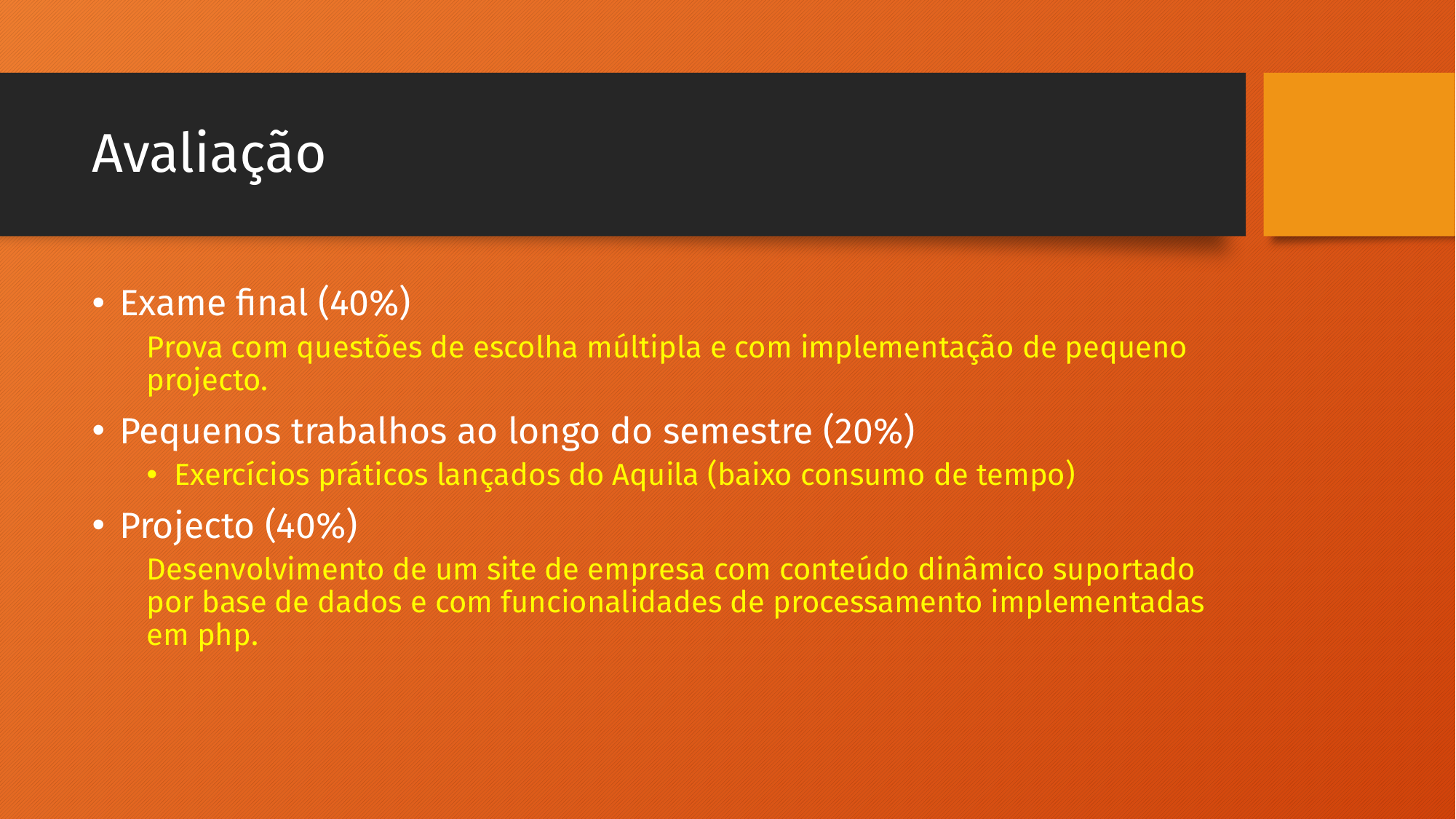

# Avaliação
Exame final (40%)
Prova com questões de escolha múltipla e com implementação de pequeno projecto.
Pequenos trabalhos ao longo do semestre (20%)
Exercícios práticos lançados do Aquila (baixo consumo de tempo)
Projecto (40%)
Desenvolvimento de um site de empresa com conteúdo dinâmico suportado por base de dados e com funcionalidades de processamento implementadas em php.